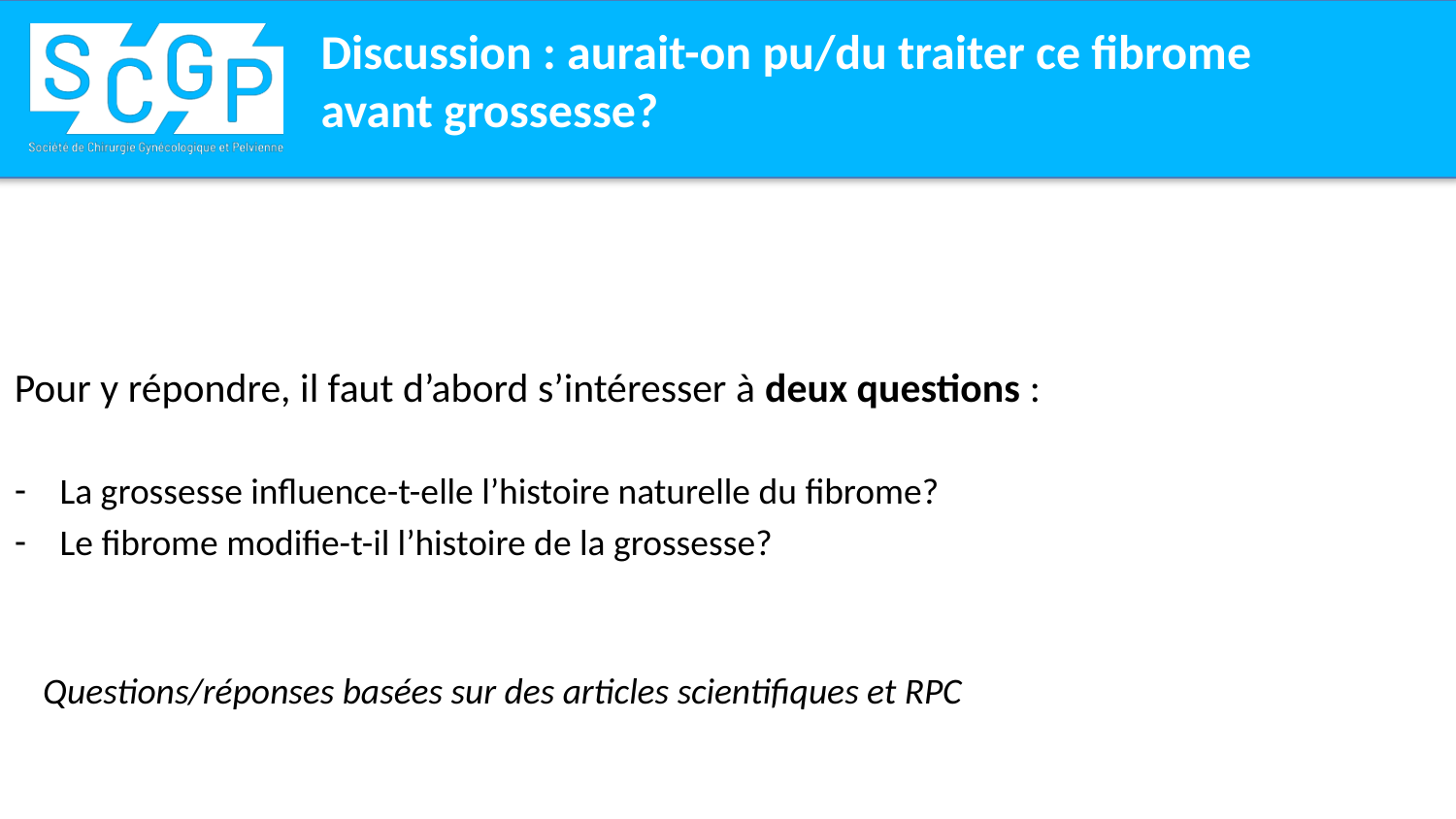

# Discussion : aurait-on pu/du traiter ce fibrome avant grossesse?
Pour y répondre, il faut d’abord s’intéresser à deux questions :

La grossesse influence-t-elle l’histoire naturelle du fibrome?
Le fibrome modifie-t-il l’histoire de la grossesse?
Questions/réponses basées sur des articles scientifiques et RPC